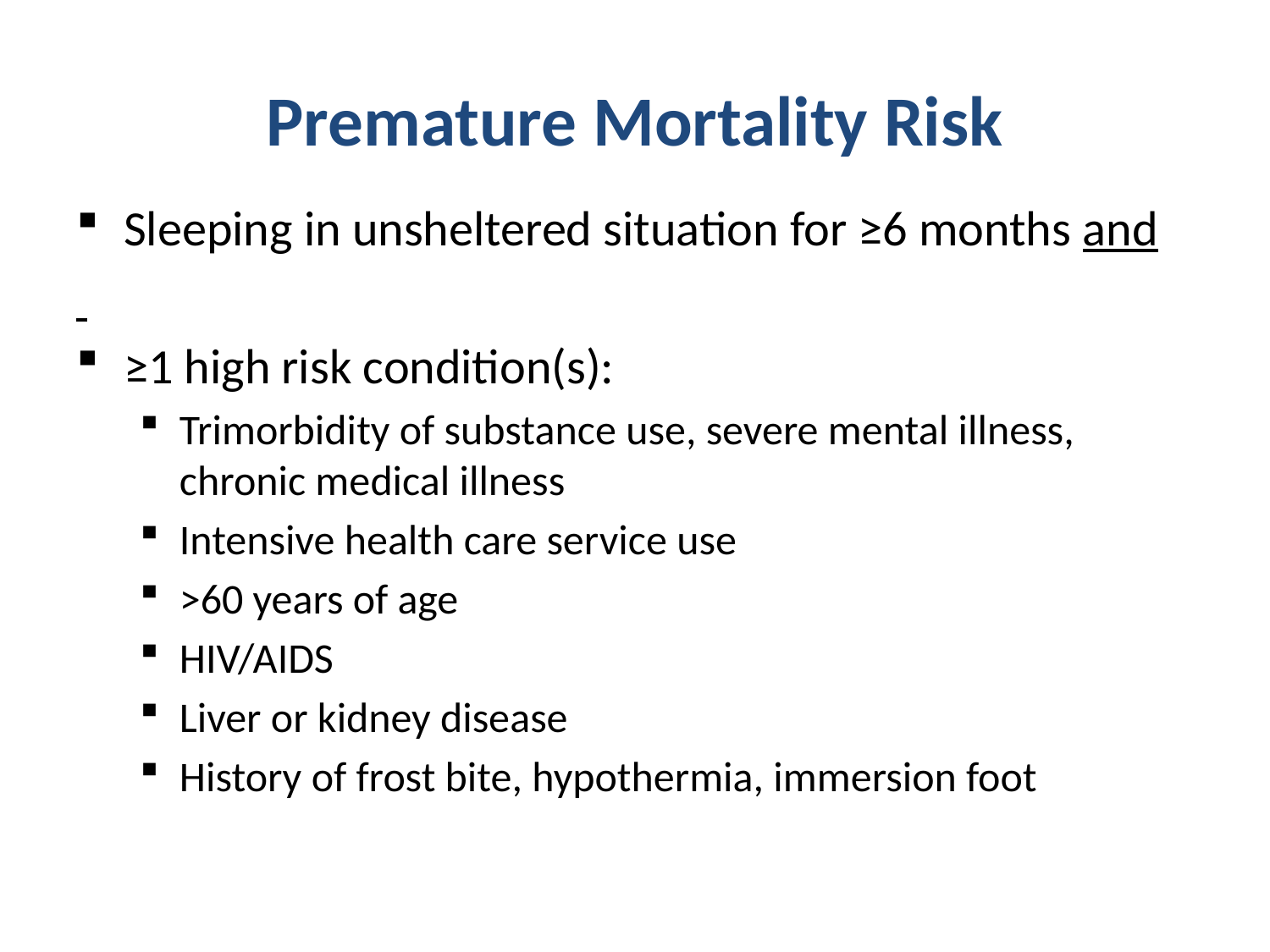

# Premature Mortality Risk
Sleeping in unsheltered situation for ≥6 months and

≥1 high risk condition(s):
Trimorbidity of substance use, severe mental illness, chronic medical illness
Intensive health care service use
>60 years of age
HIV/AIDS
Liver or kidney disease
History of frost bite, hypothermia, immersion foot